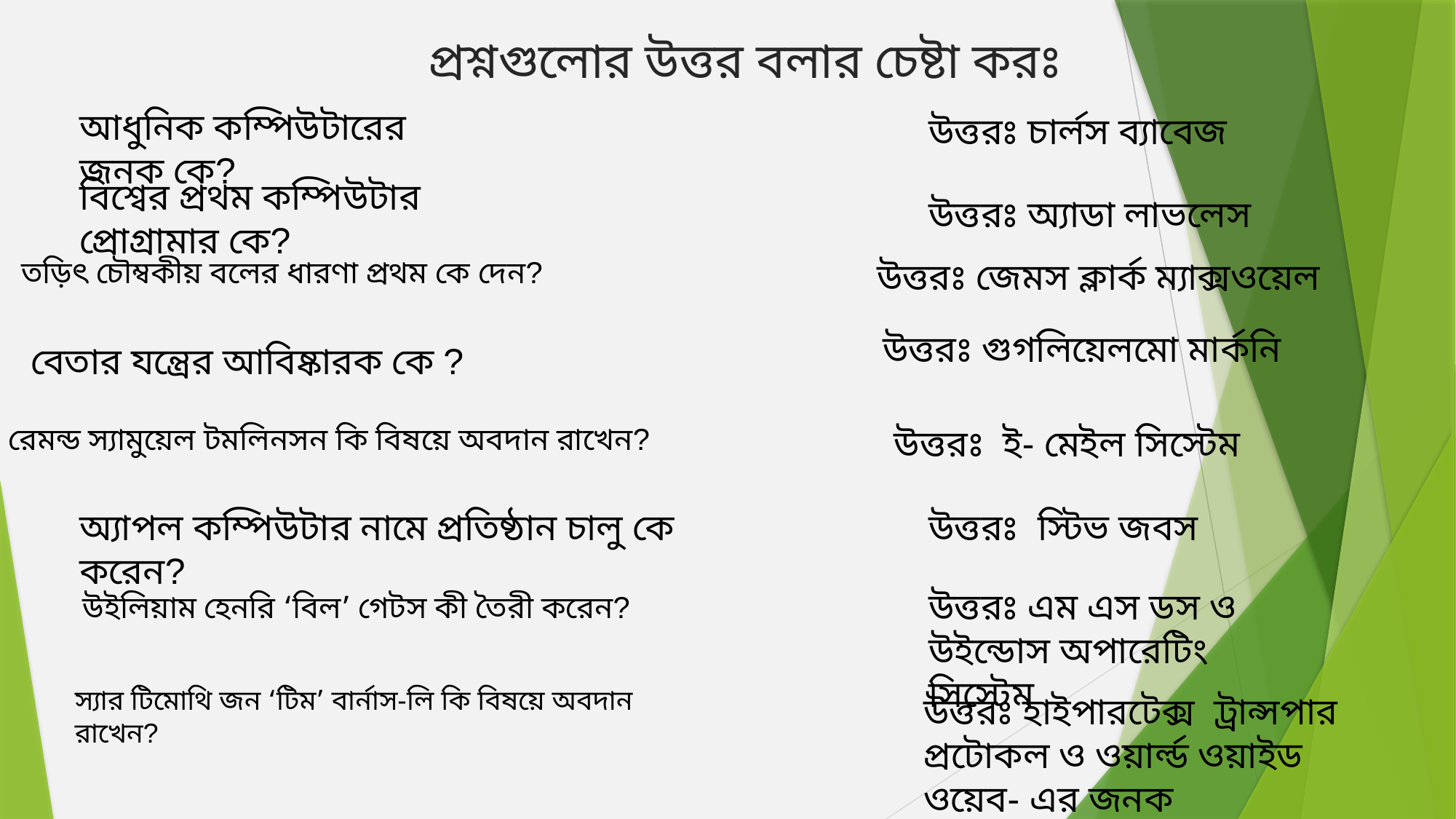

প্রশ্নগুলোর উত্তর বলার চেষ্টা করঃ
আধুনিক কম্পিউটারের জনক কে?
উত্তরঃ চার্লস ব্যাবেজ
বিশ্বের প্রথম কম্পিউটার  প্রোগ্রামার কে?
উত্তরঃ অ্যাডা লাভলেস
তড়িৎ চৌম্বকীয় বলের ধারণা প্রথম কে দেন?
উত্তরঃ জেমস ক্লার্ক ম্যাক্সওয়েল
উত্তরঃ গুগলিয়েলমো মার্কনি
বেতার যন্ত্রের আবিষ্কারক কে ?

রেমন্ড স্যামুয়েল টমলিনসন কি বিষয়ে অবদান রাখেন?
উত্তরঃ  ই- মেইল সিস্টেম
উত্তরঃ  স্টিভ জবস
অ্যাপল কম্পিউটার নামে প্রতিষ্ঠান চালু কে করেন?
উত্তরঃ এম এস ডস ও উইন্ডোস অপারেটিং সিস্টেম
 উইলিয়াম হেনরি ‘বিল’ গেটস কী তৈরী করেন?
স্যার টিমোথি জন ‘টিম’ বার্নাস-লি কি বিষয়ে অবদান রাখেন?
উত্তরঃ হাইপারটেক্স  ট্রান্সপার প্রটোকল ও ওয়ার্ল্ড ওয়াইড ওয়েব- এর জনক